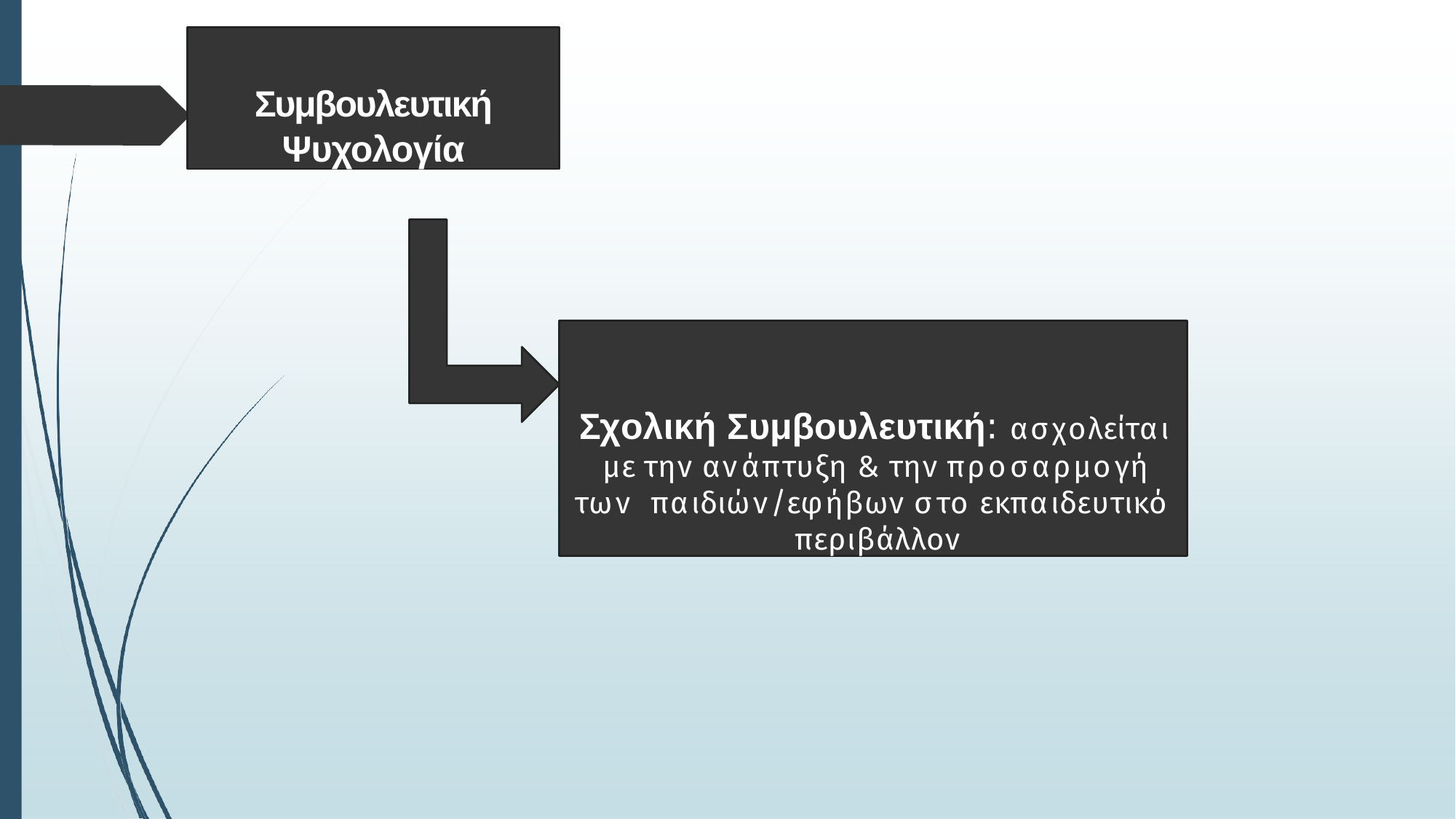

Συμβουλευτική
Ψυχολογία

Σχολική Συμβουλευτική: ασχολείται  με την ανάπτυξη & την προσαρμογή των  παιδιών/εφήβων στο εκπαιδευτικό  περιβάλλον